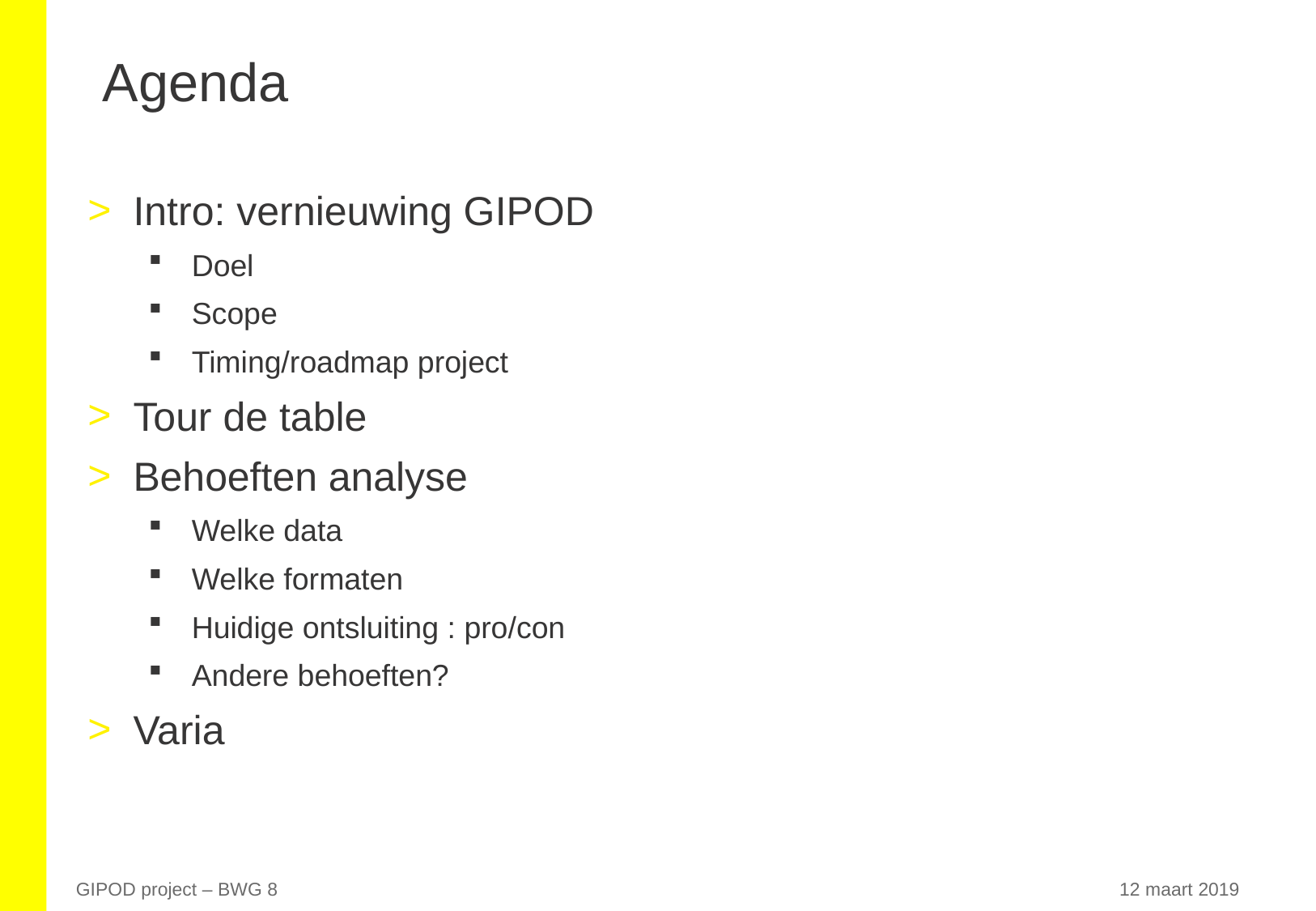

# Agenda
Intro: vernieuwing GIPOD
Doel
Scope
Timing/roadmap project
Tour de table
Behoeften analyse
Welke data
Welke formaten
Huidige ontsluiting : pro/con
Andere behoeften?
Varia

GIPOD project – BWG 8
12 maart 2019